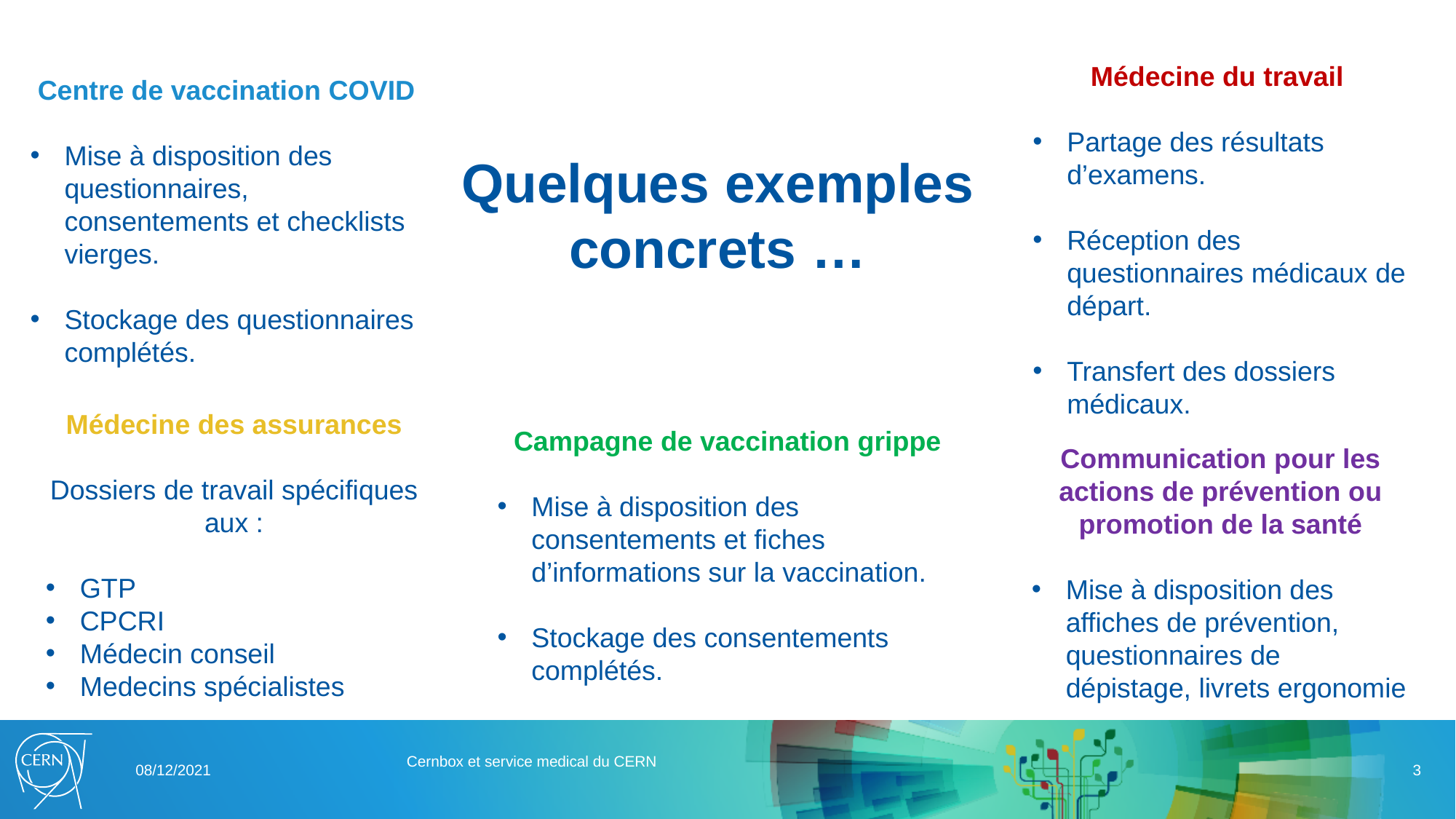

Médecine du travail

Partage des résultats d’examens.

Réception des questionnaires médicaux de départ.

Transfert des dossiers médicaux.
Centre de vaccination COVID

Mise à disposition des questionnaires, consentements et checklists vierges.

Stockage des questionnaires complétés.

Quelques exemples concrets …
Médecine des assurances

Dossiers de travail spécifiques aux :

GTP
CPCRI
Médecin conseil
Medecins spécialistes
Campagne de vaccination grippe

Mise à disposition des consentements et fiches d’informations sur la vaccination.

Stockage des consentements complétés.
Communication pour les actions de prévention ou promotion de la santé

Mise à disposition des affiches de prévention, questionnaires de dépistage, livrets ergonomie
08/12/2021
Cernbox et service medical du CERN

3